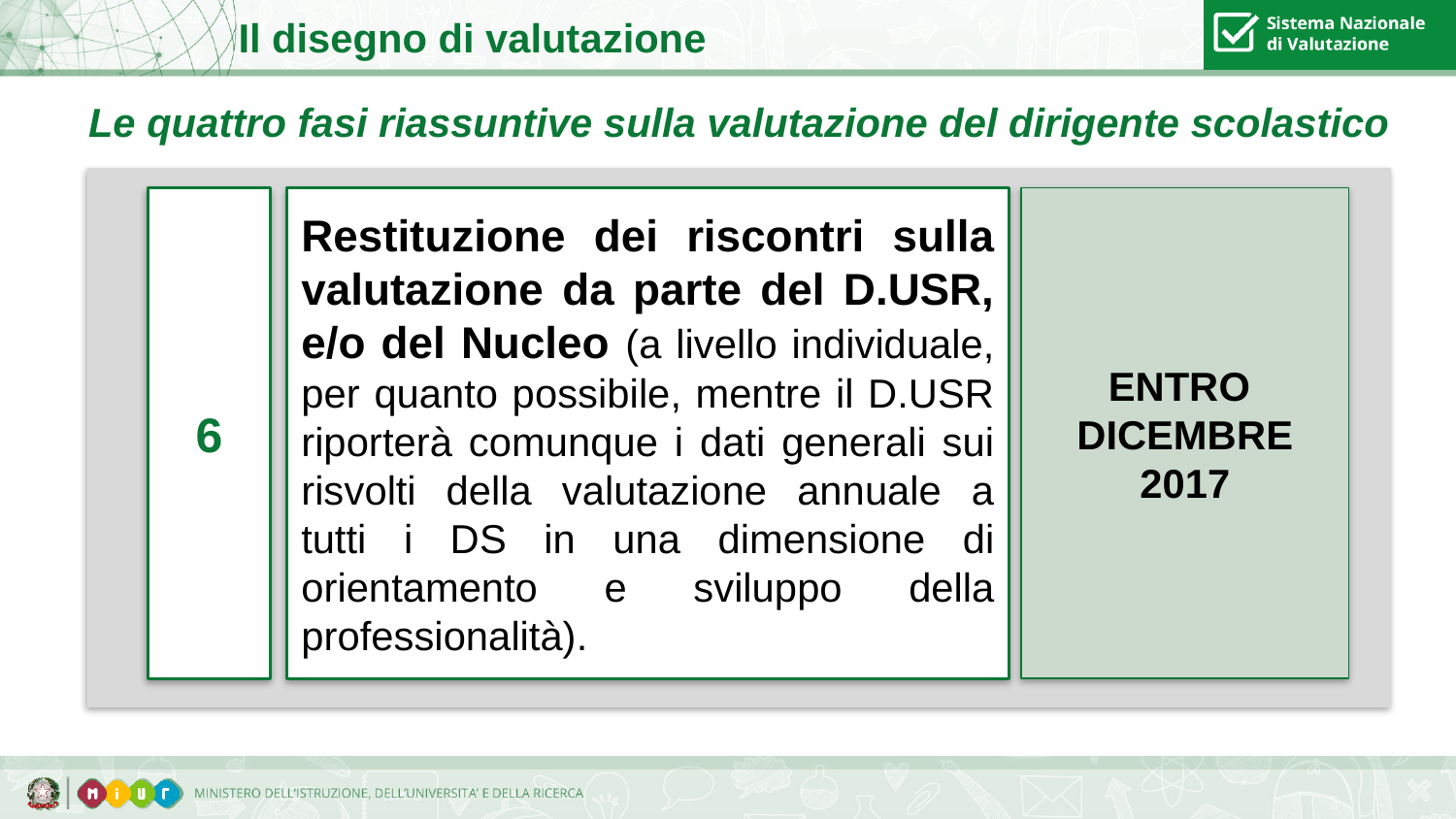

Il disegno di valutazione
 Le quattro fasi riassuntive sulla valutazione del dirigente scolastico

6
Restituzione dei riscontri sulla valutazione da parte del D.USR, e/o del Nucleo (a livello individuale, per quanto possibile, mentre il D.USR riporterà comunque i dati generali sui risvolti della valutazione annuale a tutti i DS in una dimensione di orientamento e sviluppo della professionalità).
ENTRO
DICEMBRE 2017